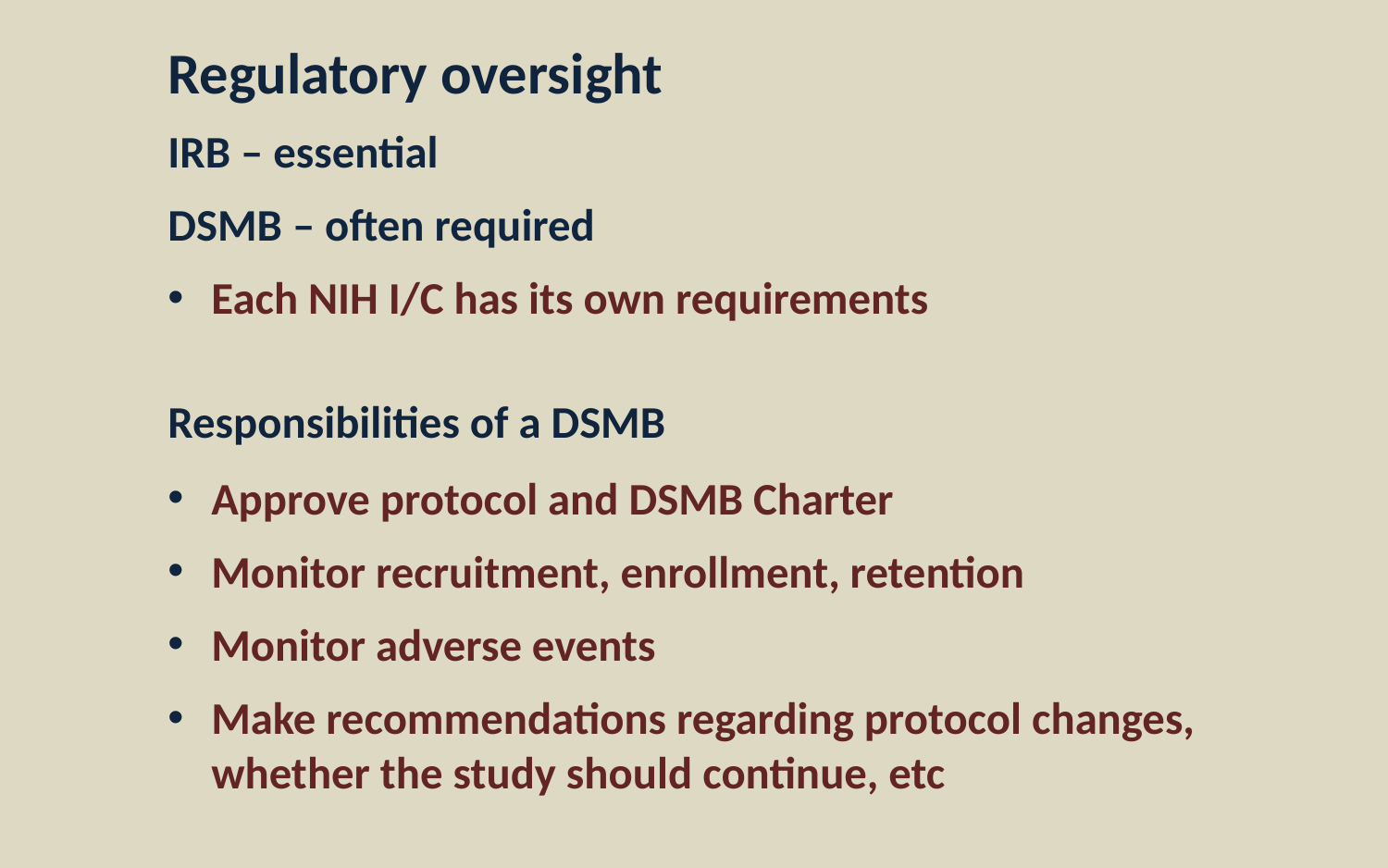

Regulatory oversight
IRB – essential
DSMB – often required
Each NIH I/C has its own requirements
Responsibilities of a DSMB
Approve protocol and DSMB Charter
Monitor recruitment, enrollment, retention
Monitor adverse events
Make recommendations regarding protocol changes, whether the study should continue, etc